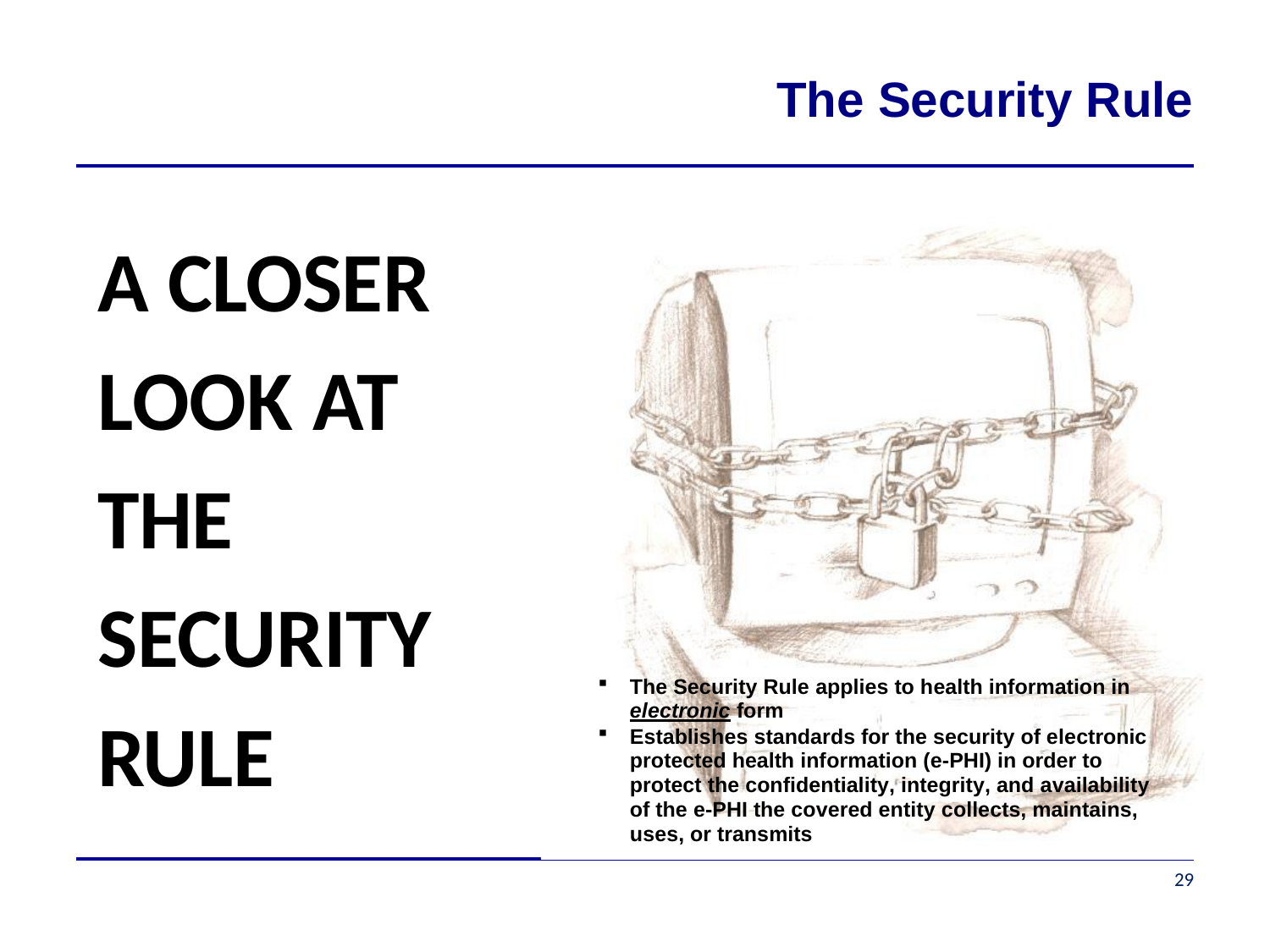

# The Security Rule

A CLOSER LOOK AT THE SECURITY RULE
The Security Rule applies to health information in
electronic form
Establishes standards for the security of electronic protected health information (e-PHI) in order to protect the confidentiality, integrity, and availability of the e-PHI the covered entity collects, maintains, uses, or transmits

29